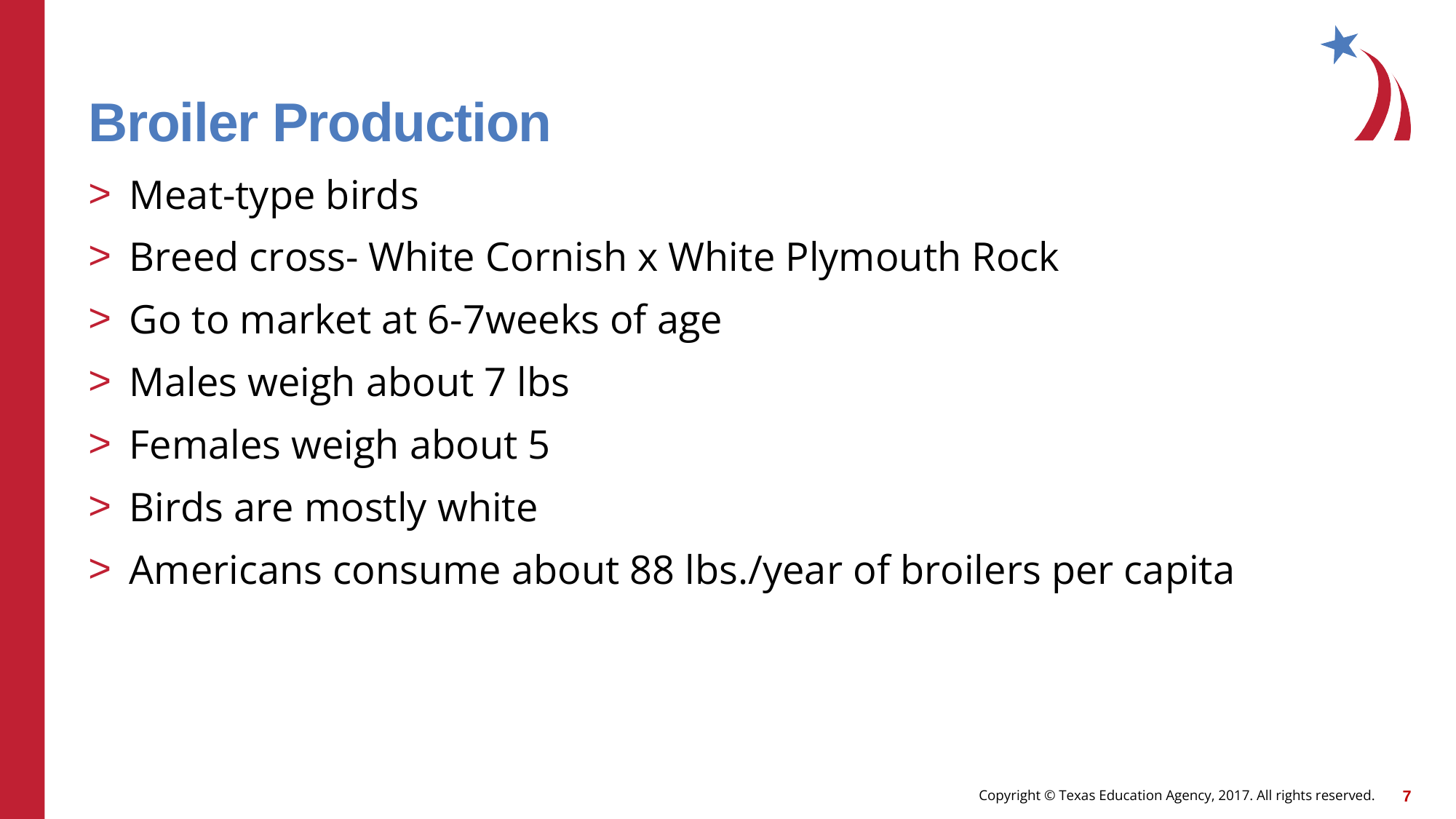

# Broiler Production
Meat-type birds
Breed cross- White Cornish x White Plymouth Rock
Go to market at 6-7weeks of age
Males weigh about 7 lbs
Females weigh about 5
Birds are mostly white
Americans consume about 88 lbs./year of broilers per capita